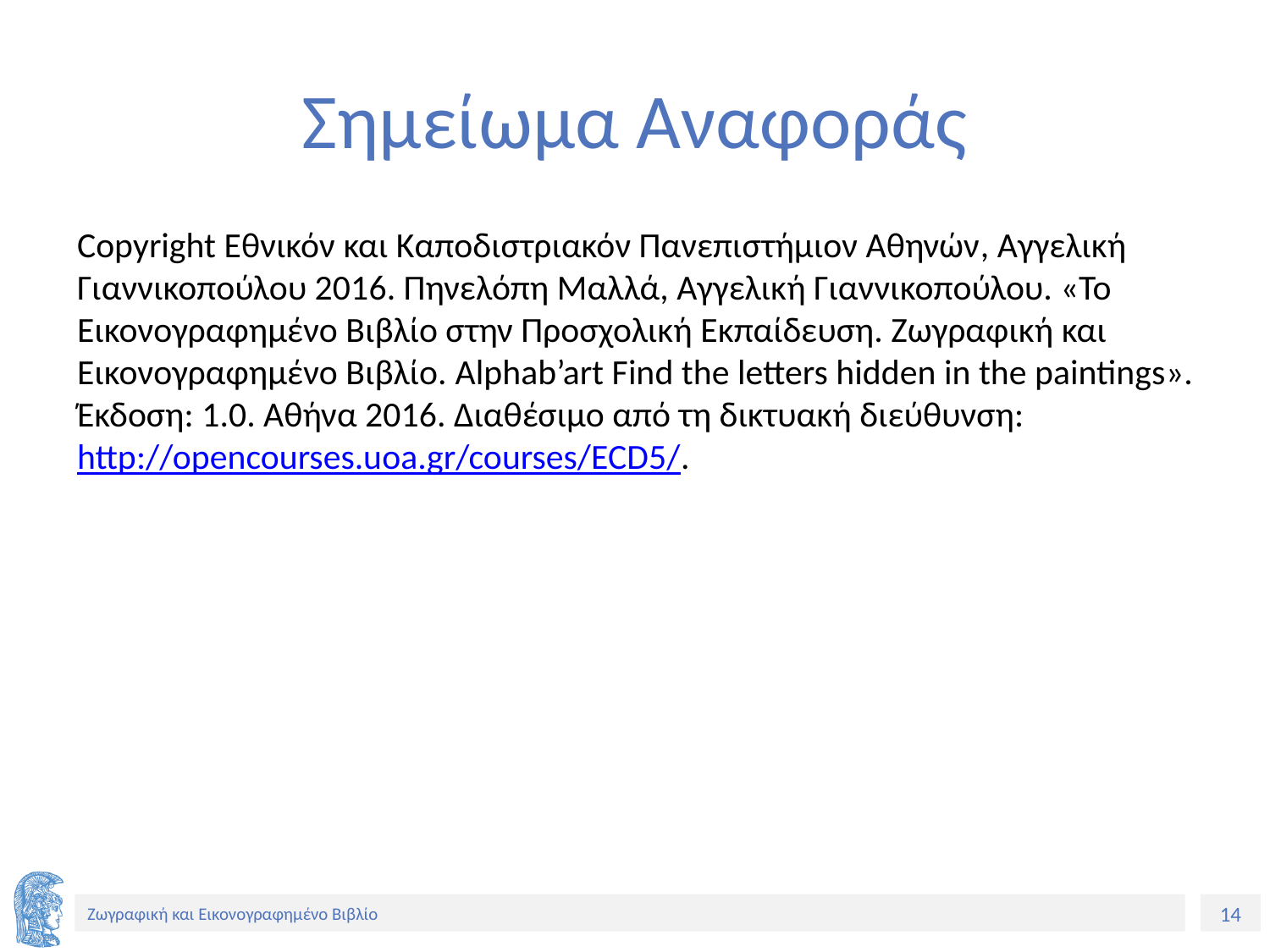

# Σημείωμα Αναφοράς
Copyright Εθνικόν και Καποδιστριακόν Πανεπιστήμιον Αθηνών, Αγγελική Γιαννικοπούλου 2016. Πηνελόπη Μαλλά, Αγγελική Γιαννικοπούλου. «Το Εικονογραφημένο Βιβλίο στην Προσχολική Εκπαίδευση. Ζωγραφική και Εικονογραφημένο Βιβλίο. Alphab’art Find the letters hidden in the paintings». Έκδοση: 1.0. Αθήνα 2016. Διαθέσιμο από τη δικτυακή διεύθυνση: http://opencourses.uoa.gr/courses/ECD5/.